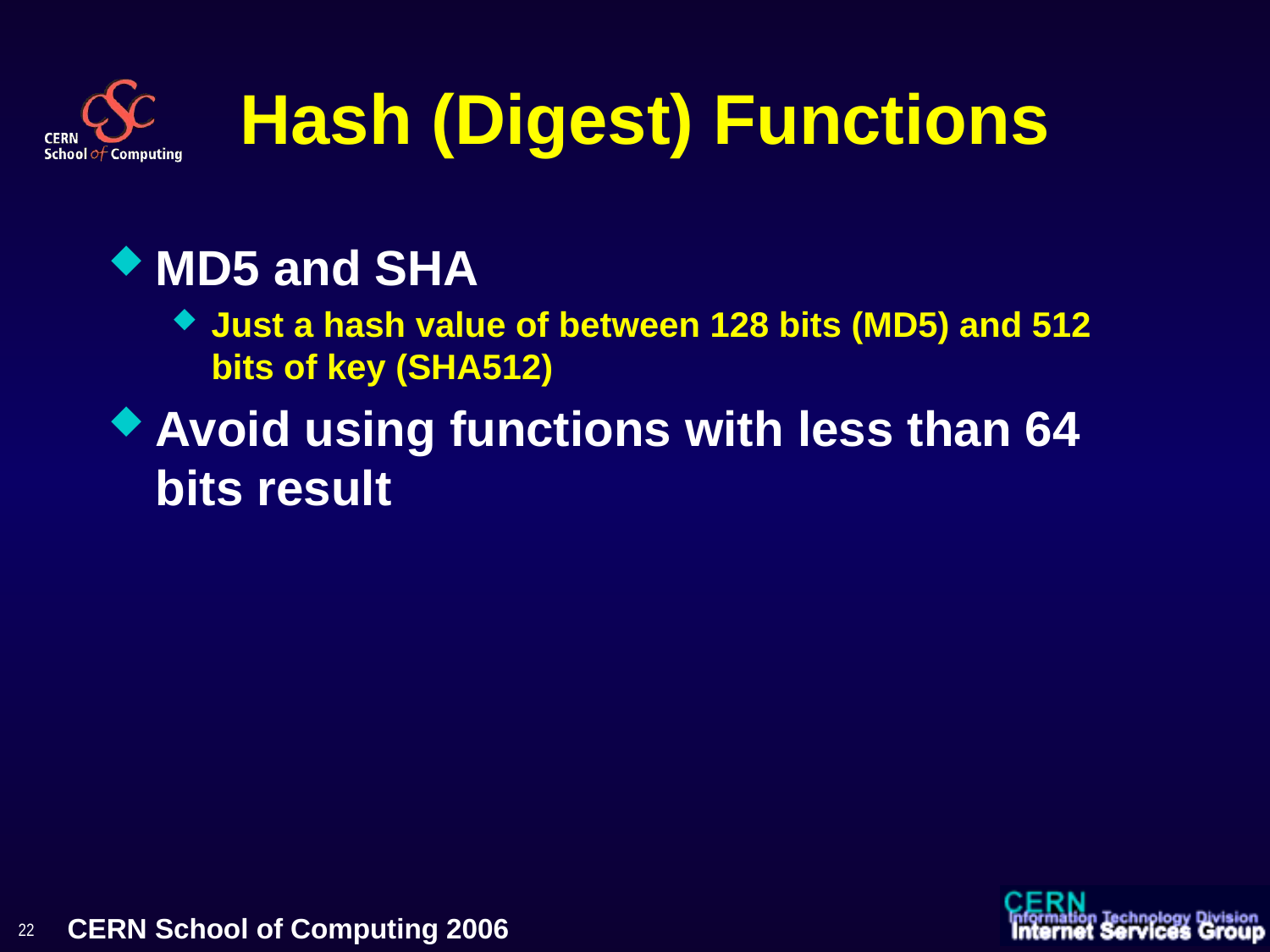

# Hash (Digest) Functions
MD5 and SHA
Just a hash value of between 128 bits (MD5) and 512 bits of key (SHA512)
Avoid using functions with less than 64 bits result
22